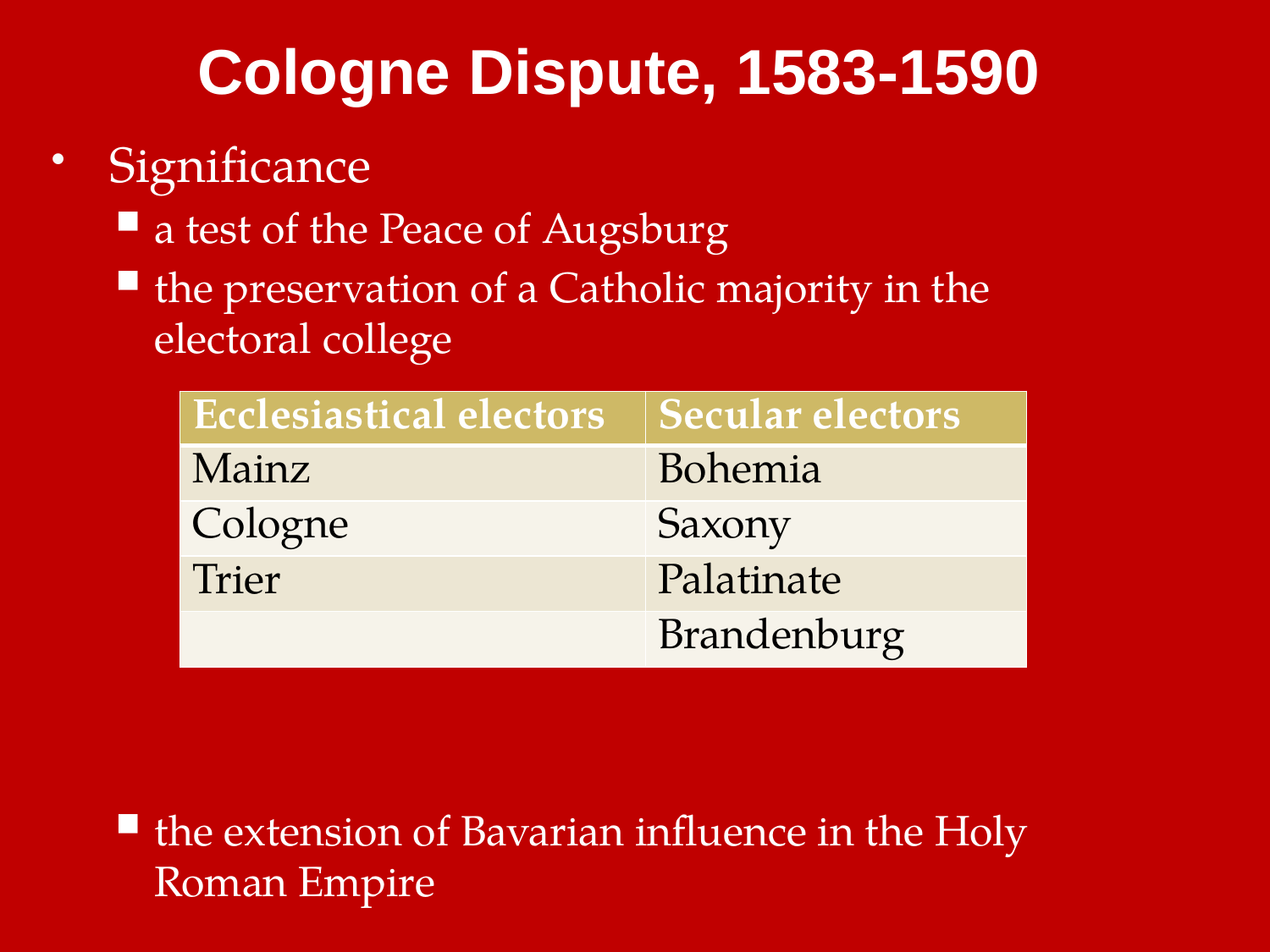

# Cologne Dispute, 1583-1590
Significance
a test of the Peace of Augsburg
the preservation of a Catholic majority in the electoral college

the extension of Bavarian influence in the Holy Roman Empire

| Ecclesiastical electors | Secular electors |
| --- | --- |
| Mainz | Bohemia |
| Cologne | Saxony |
| Trier | Palatinate |
|  | Brandenburg |